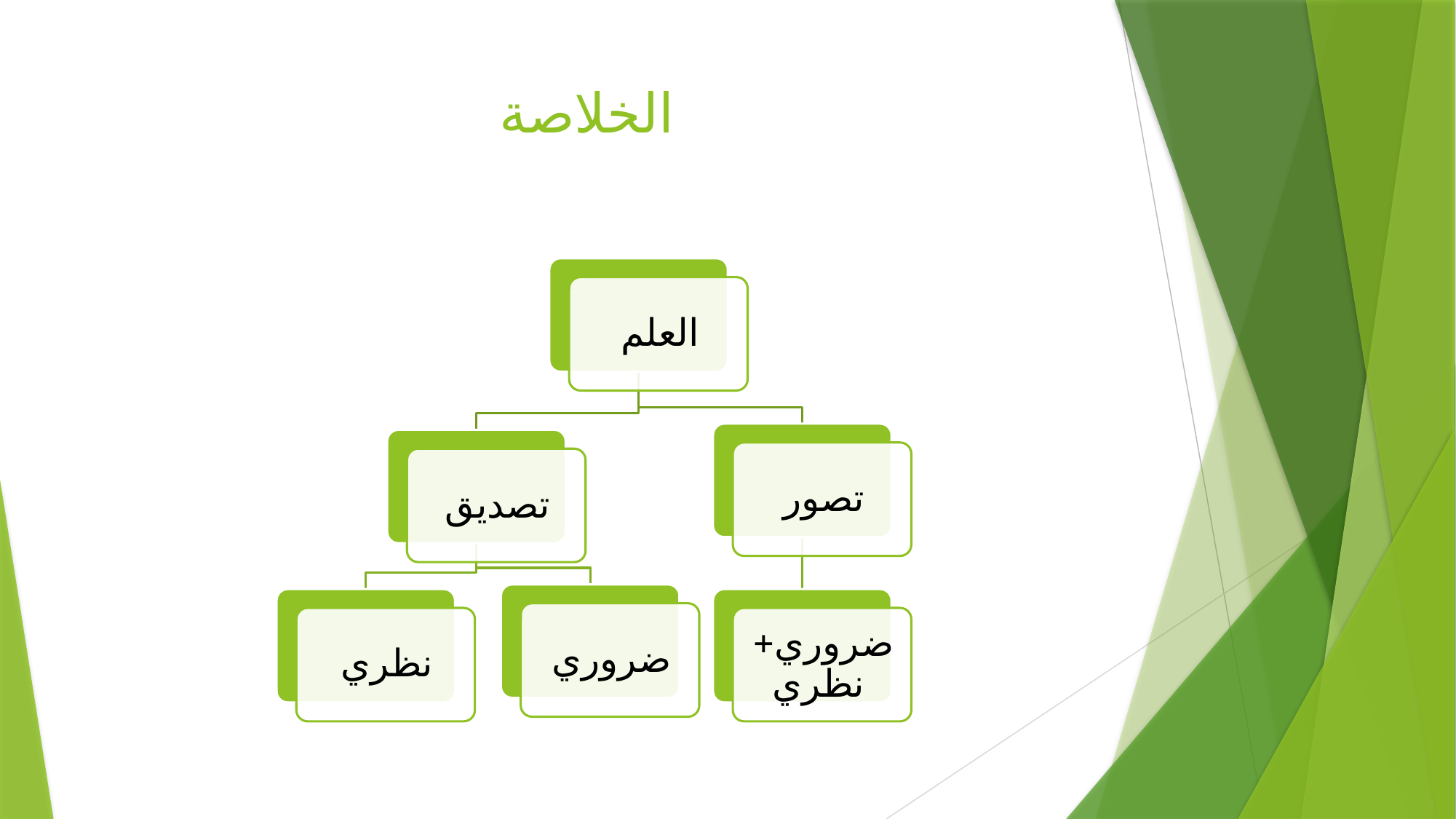

# الخلاصة
العلم
تصديق
نظري
ضروري
تصور
ضروري+ نظري